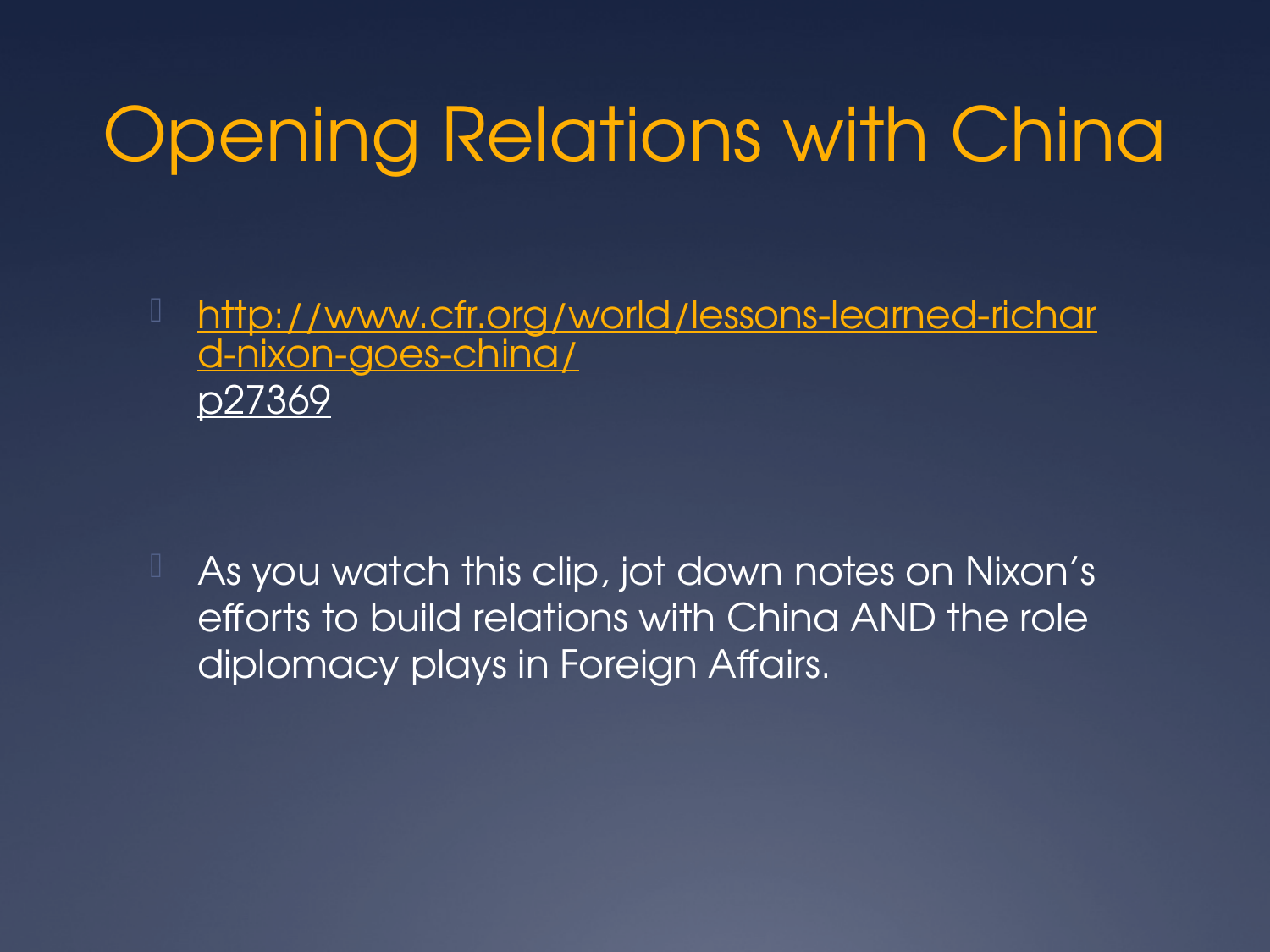

# Opening Relations with China
http://www.cfr.org/world/lessons-learned-richard-nixon-goes-china/p27369

As you watch this clip, jot down notes on Nixon’s efforts to build relations with China AND the role diplomacy plays in Foreign Affairs.